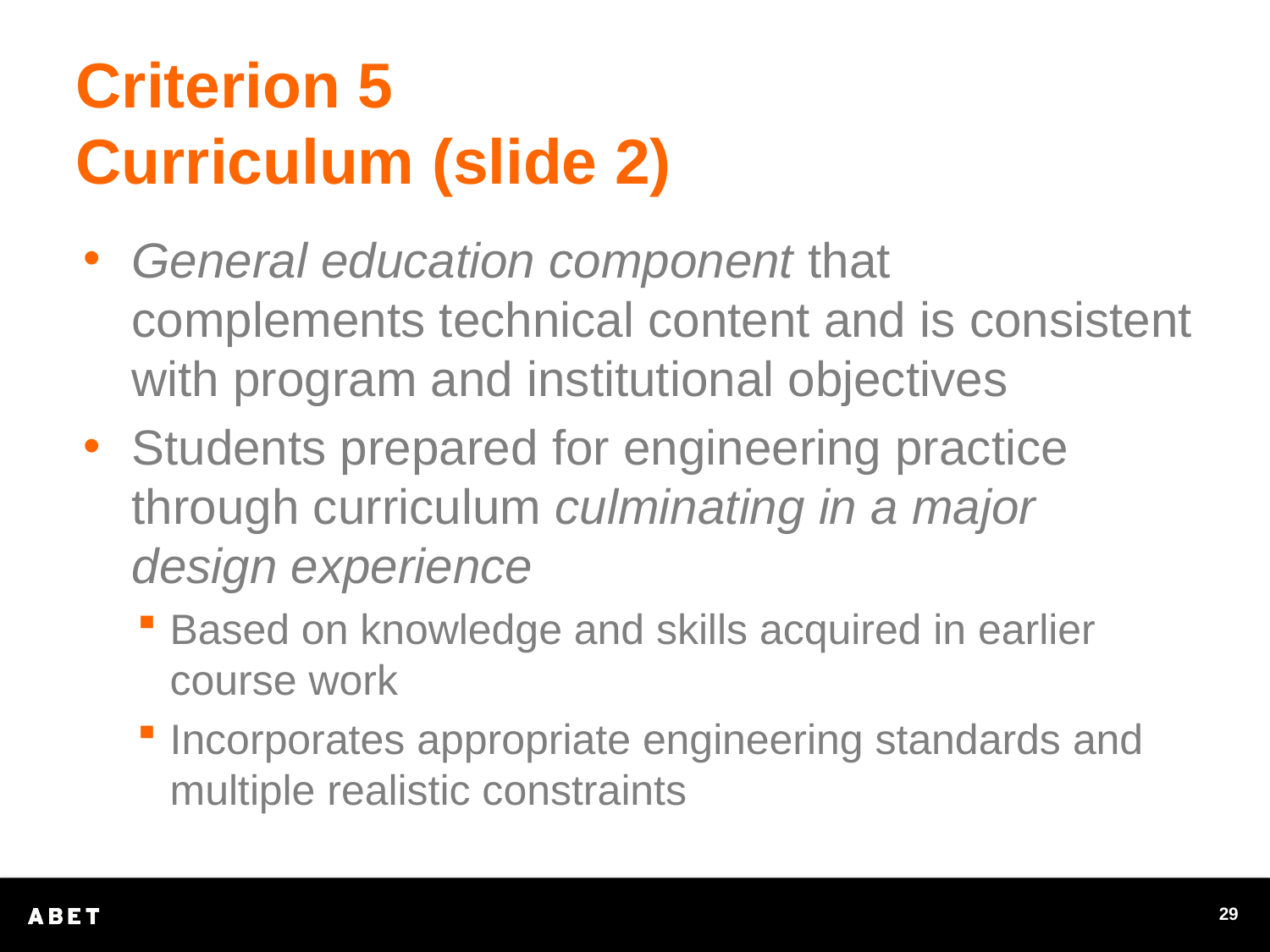

# Criterion 5 Curriculum (slide 2)
General education component that complements technical content and is consistent with program and institutional objectives
Students prepared for engineering practice through curriculum culminating in a major design experience
Based on knowledge and skills acquired in earlier course work
Incorporates appropriate engineering standards and multiple realistic constraints